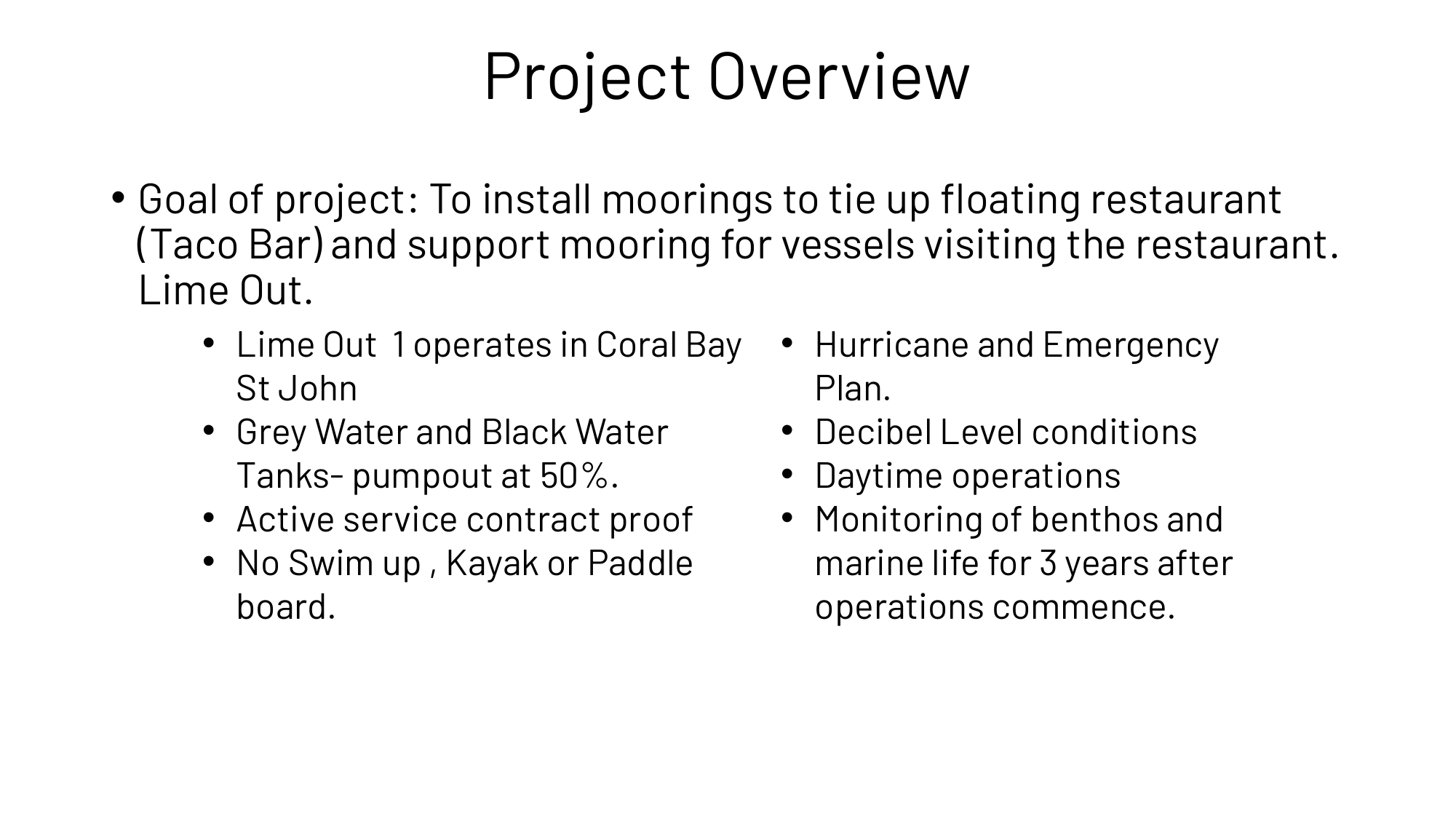

# Project Overview

Goal of project: To install moorings to tie up floating restaurant (Taco Bar) and support mooring for vessels visiting the restaurant. Lime Out.

| Lime Out 1 operates in Coral Bay St John  Grey Water and Black Water Tanks- pumpout at 50%. Active service contract proof No Swim up , Kayak or Paddle board. | Hurricane and Emergency Plan.  Decibel Level conditions Daytime operations Monitoring of benthos and marine life for 3 years after operations commence. |  |
| --- | --- | --- |
|  |  |  |
|  |  |  |